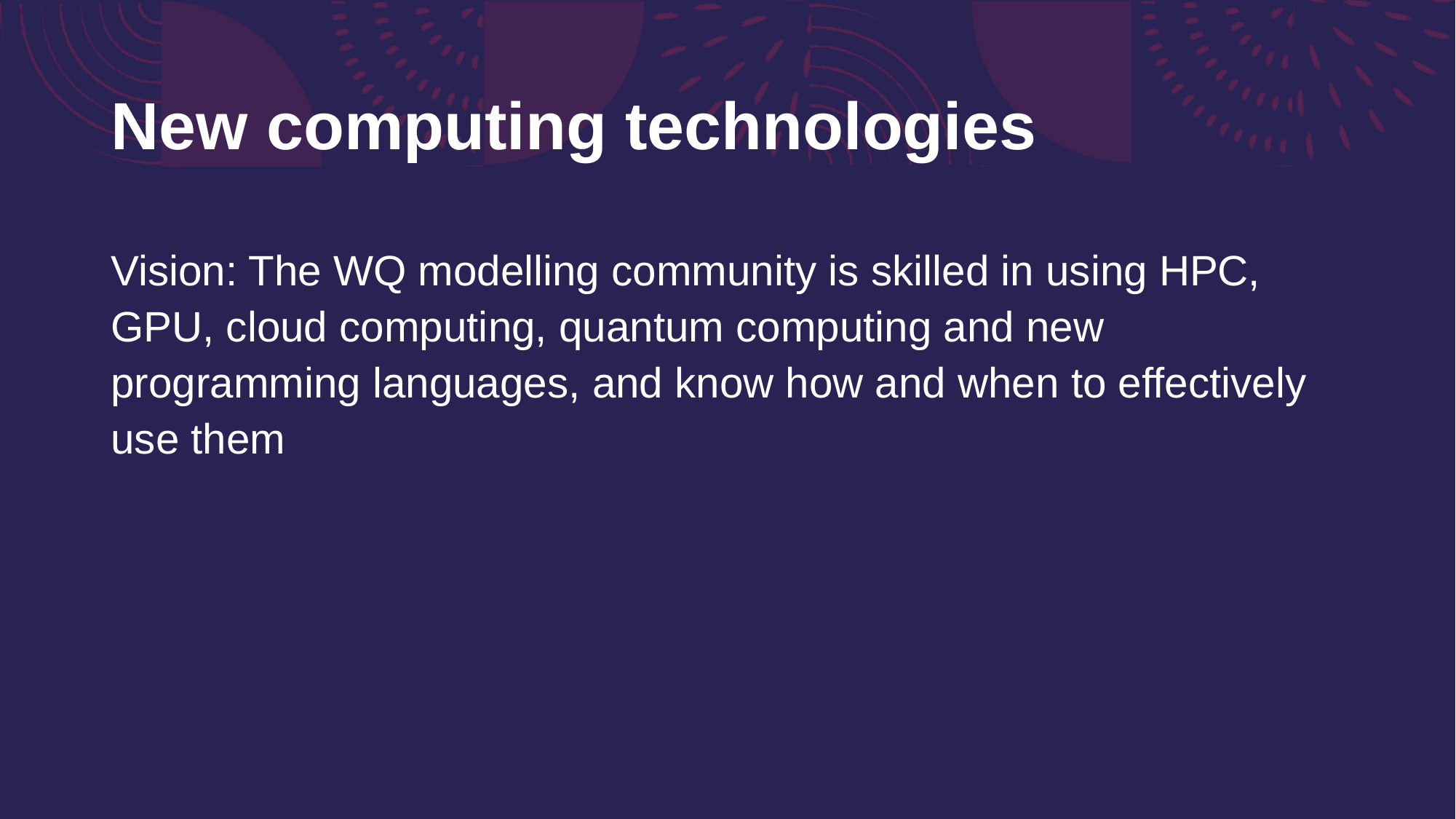

# New computing technologies
Vision: The WQ modelling community is skilled in using HPC, GPU, cloud computing, quantum computing and new programming languages, and know how and when to effectively use them